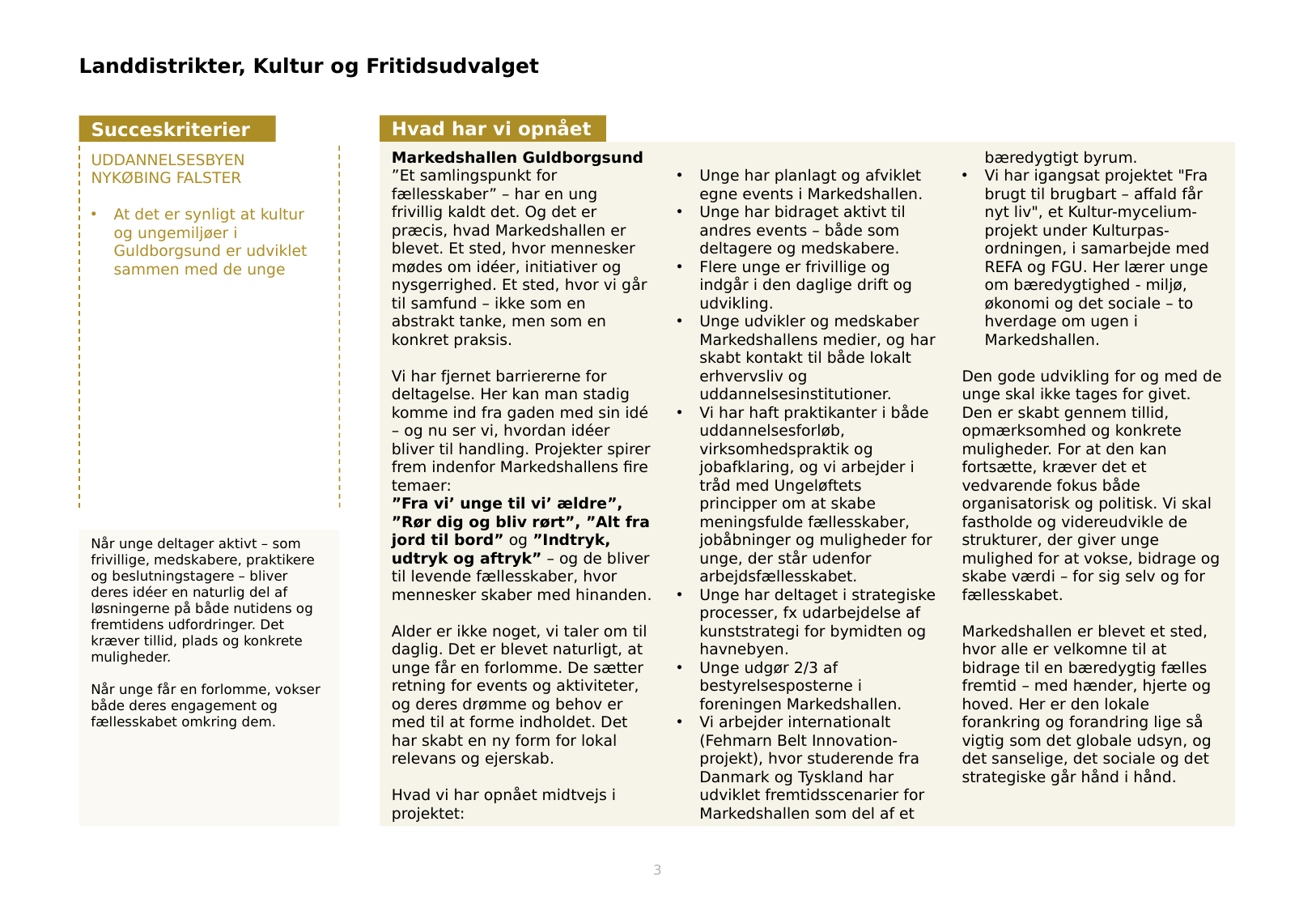

Hvad har vi opnået
Succeskriterier
Markedshallen Guldborgsund​
”Et samlingspunkt for fællesskaber” – har en ung frivillig kaldt det. Og det er præcis, hvad Markedshallen er blevet. Et sted, hvor mennesker mødes om idéer, initiativer og nysgerrighed. Et sted, hvor vi går til samfund – ikke som en abstrakt tanke, men som en konkret praksis.
​ ​
Vi har fjernet barriererne for deltagelse. Her kan man stadig komme ind fra gaden med sin idé – og nu ser vi, hvordan idéer bliver til handling. Projekter spirer frem indenfor Markedshallens fire temaer:
”Fra vi’ unge til vi’ ældre”, ”Rør dig og bliv rørt”, ”Alt fra jord til bord” og ”Indtryk, udtryk og aftryk” – og de bliver til levende fællesskaber, hvor mennesker skaber med hinanden.
 ​
Alder er ikke noget, vi taler om til daglig. Det er blevet naturligt, at unge får en forlomme. De sætter retning for events og aktiviteter, og deres drømme og behov er med til at forme indholdet. Det har skabt en ny form for lokal relevans og ejerskab.
​
​Hvad vi har opnået midtvejs i projektet:

Unge har planlagt og afviklet egne events i Markedshallen.
Unge har bidraget aktivt til andres events – både som deltagere og medskabere.
Flere unge er frivillige og indgår i den daglige drift og udvikling.
Unge udvikler og medskaber Markedshallens medier, og har skabt kontakt til både lokalt erhvervsliv og uddannelsesinstitutioner.
Vi har haft praktikanter i både uddannelsesforløb, virksomhedspraktik og jobafklaring, og vi arbejder i tråd med Ungeløftets principper om at skabe meningsfulde fællesskaber, jobåbninger og muligheder for unge, der står udenfor arbejdsfællesskabet.
Unge har deltaget i strategiske processer, fx udarbejdelse af kunststrategi for bymidten og havnebyen.
Unge udgør 2/3 af bestyrelsesposterne i foreningen Markedshallen.
Vi arbejder internationalt (Fehmarn Belt Innovation-projekt), hvor studerende fra Danmark og Tyskland har udviklet fremtidsscenarier for Markedshallen som del af et bæredygtigt byrum.
Vi har igangsat projektet "Fra brugt til brugbart – affald får nyt liv", et Kultur-mycelium-projekt under Kulturpas-ordningen, i samarbejde med REFA og FGU. Her lærer unge om bæredygtighed - miljø, økonomi og det sociale – to hverdage om ugen i Markedshallen.

Den gode udvikling for og med de unge skal ikke tages for givet. Den er skabt gennem tillid, opmærksomhed og konkrete muligheder. For at den kan fortsætte, kræver det et vedvarende fokus både organisatorisk og politisk. Vi skal fastholde og videreudvikle de strukturer, der giver unge mulighed for at vokse, bidrage og skabe værdi – for sig selv og for fællesskabet. ​

Markedshallen er blevet et sted, hvor alle er velkomne til at bidrage til en bæredygtig fælles fremtid – med hænder, hjerte og hoved. Her er den lokale forankring og forandring lige så vigtig som det globale udsyn, og det sanselige, det sociale og det strategiske går hånd i hånd.
UDDANNELSESBYEN NYKØBING FALSTER

At det er synligt at kultur og ungemiljøer i Guldborgsund er udviklet sammen med de unge

Når unge deltager aktivt – som frivillige, medskabere, praktikere og beslutningstagere – bliver deres idéer en naturlig del af løsningerne på både nutidens og fremtidens udfordringer. Det kræver tillid, plads og konkrete muligheder.

Når unge får en forlomme, vokser både deres engagement og fællesskabet omkring dem.
3